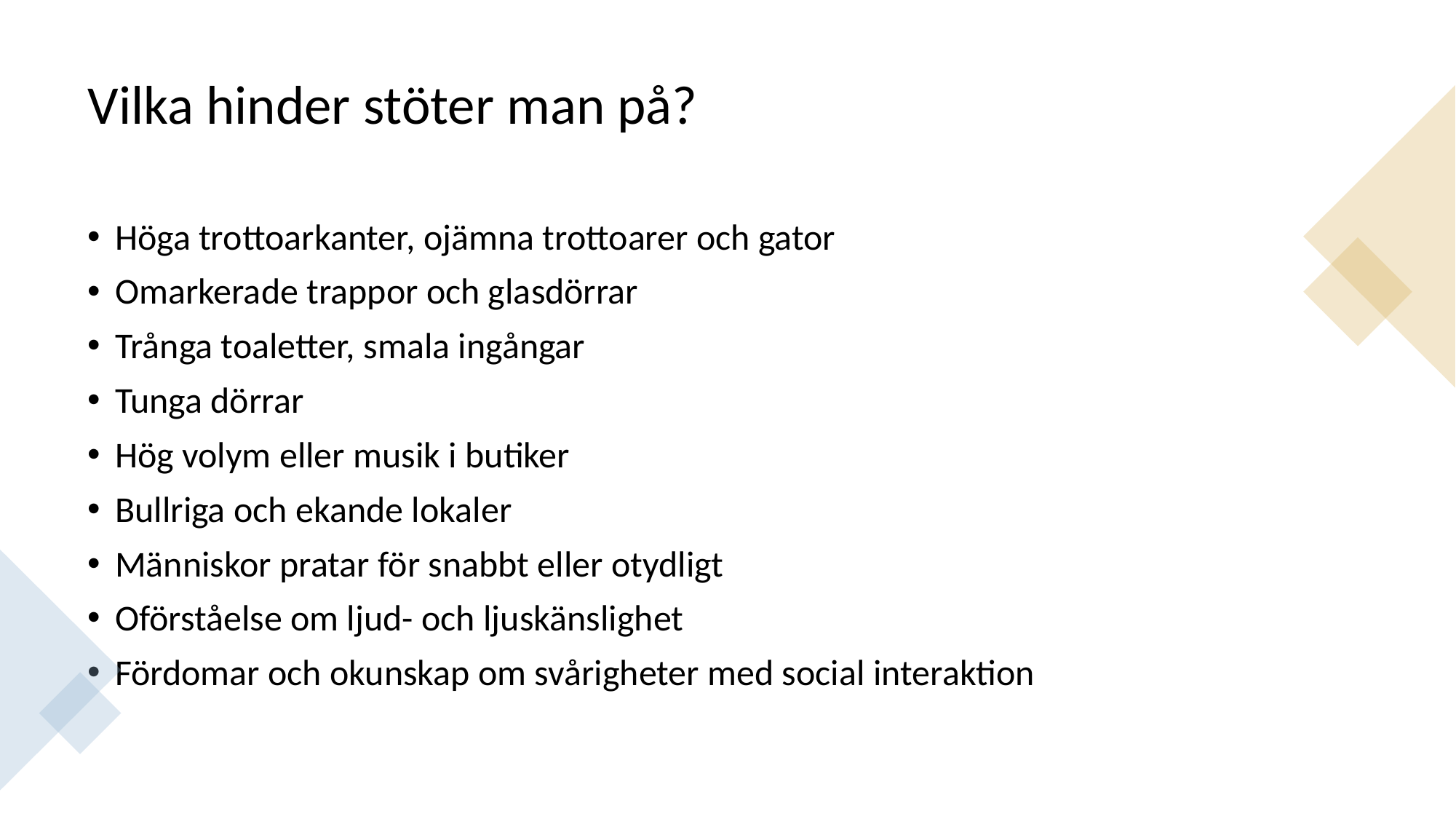

# Vilka hinder stöter man på?

Höga trottoarkanter, ojämna trottoarer och gator
Omarkerade trappor och glasdörrar
Trånga toaletter, smala ingångar
Tunga dörrar
Hög volym eller musik i butiker
Bullriga och ekande lokaler
Människor pratar för snabbt eller otydligt
Oförståelse om ljud- och ljuskänslighet
Fördomar och okunskap om svårigheter med social interaktion